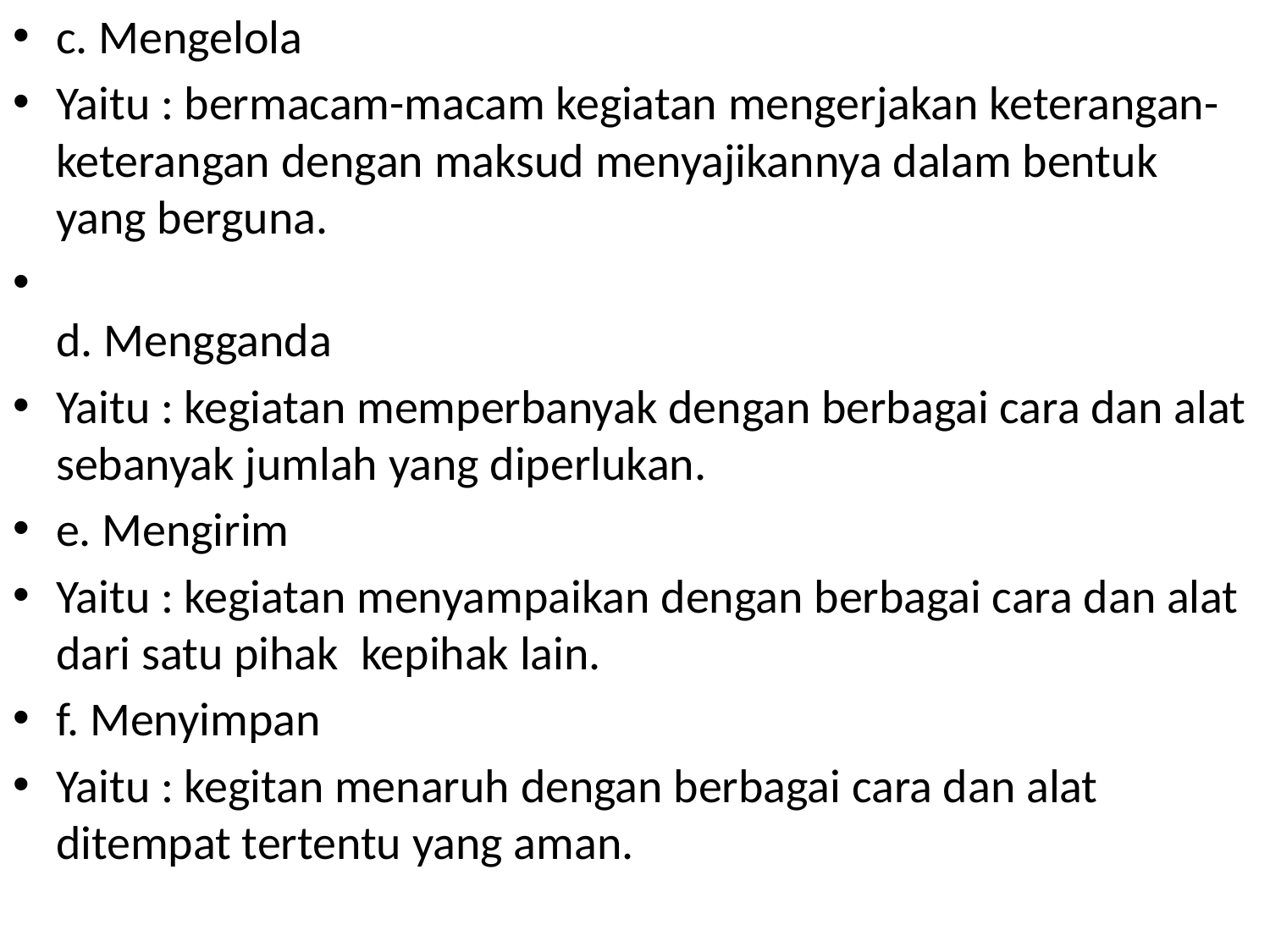

c. Mengelola
Yaitu : bermacam-macam kegiatan mengerjakan keterangan-keterangan dengan maksud menyajikannya dalam bentuk yang berguna.
d. Mengganda
Yaitu : kegiatan memperbanyak dengan berbagai cara dan alat sebanyak jumlah yang diperlukan.
e. Mengirim
Yaitu : kegiatan menyampaikan dengan berbagai cara dan alat dari satu pihak  kepihak lain.
f. Menyimpan
Yaitu : kegitan menaruh dengan berbagai cara dan alat ditempat tertentu yang aman.